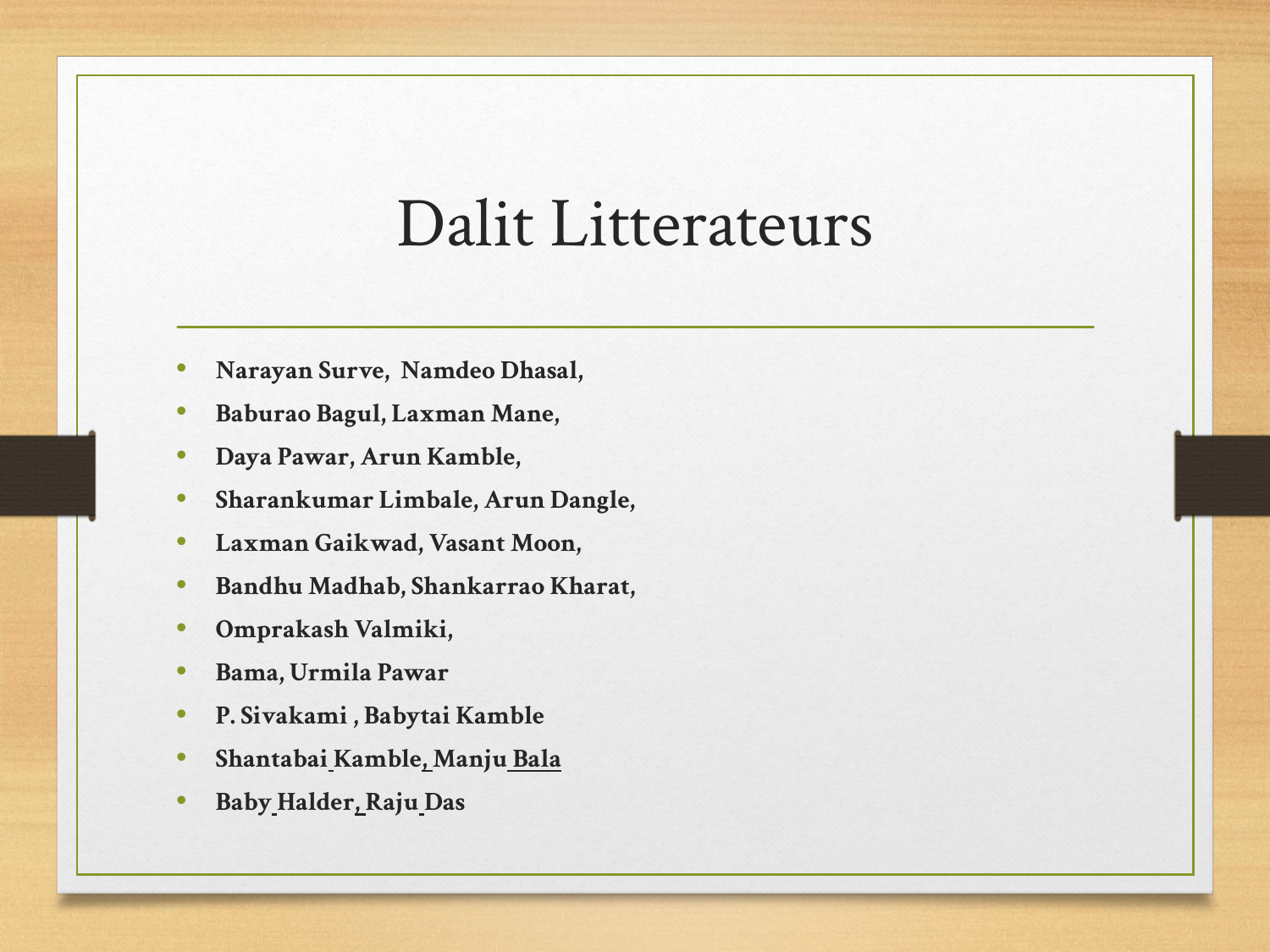

# Dalit Litterateurs
Narayan Surve,  Namdeo Dhasal,
Baburao Bagul, Laxman Mane,
Daya Pawar, Arun Kamble,
Sharankumar Limbale, Arun Dangle,
Laxman Gaikwad, Vasant Moon,
Bandhu Madhab, Shankarrao Kharat,
Omprakash Valmiki,
Bama, Urmila Pawar
P. Sivakami , Babytai Kamble
Shantabai Kamble, Manju Bala
Baby Halder, Raju Das